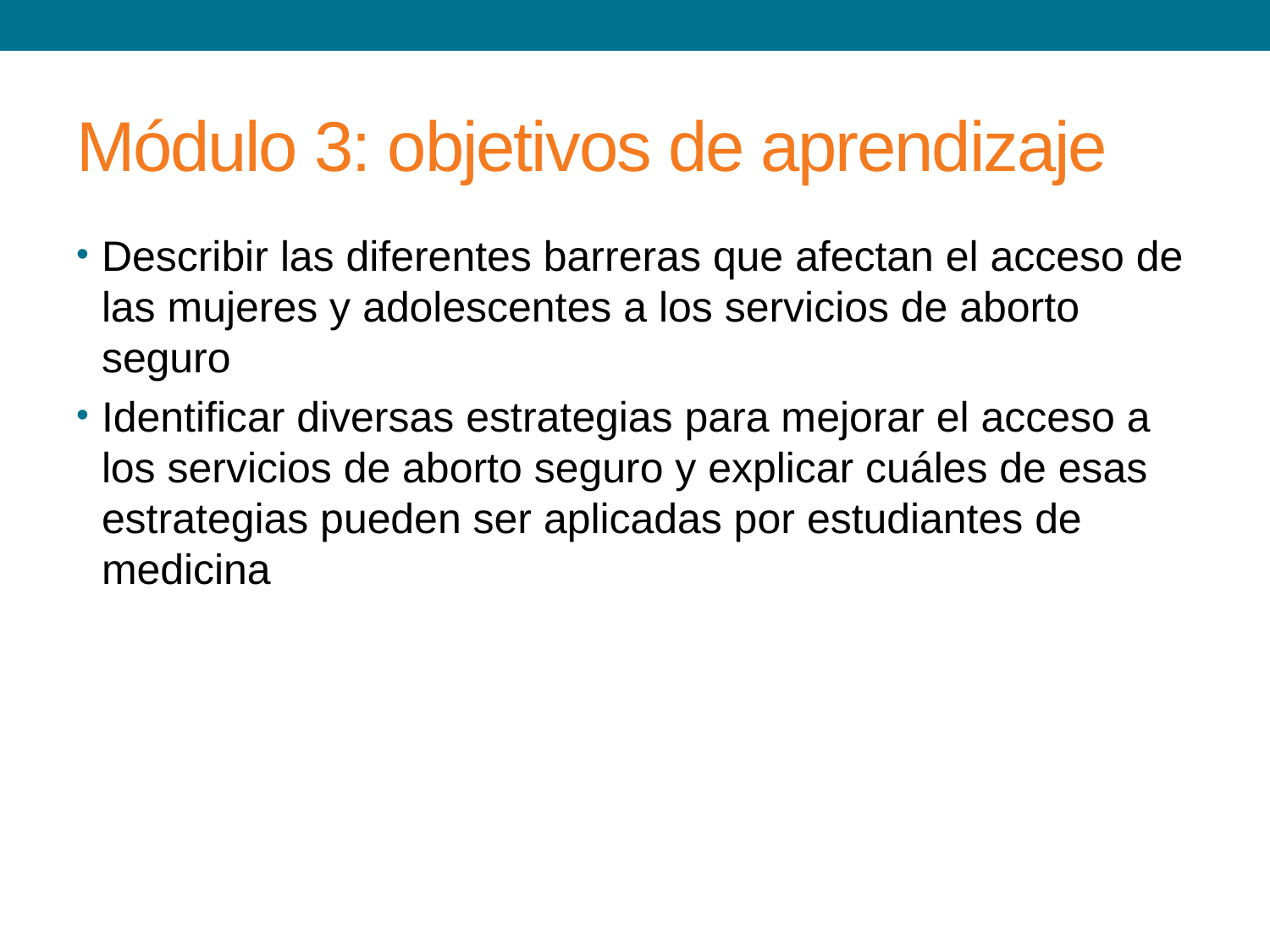

# Módulo 3: objetivos de aprendizaje
Describir las diferentes barreras que afectan el acceso de las mujeres y adolescentes a los servicios de aborto seguro
Identificar diversas estrategias para mejorar el acceso a los servicios de aborto seguro y explicar cuáles de esas estrategias pueden ser aplicadas por estudiantes de medicina